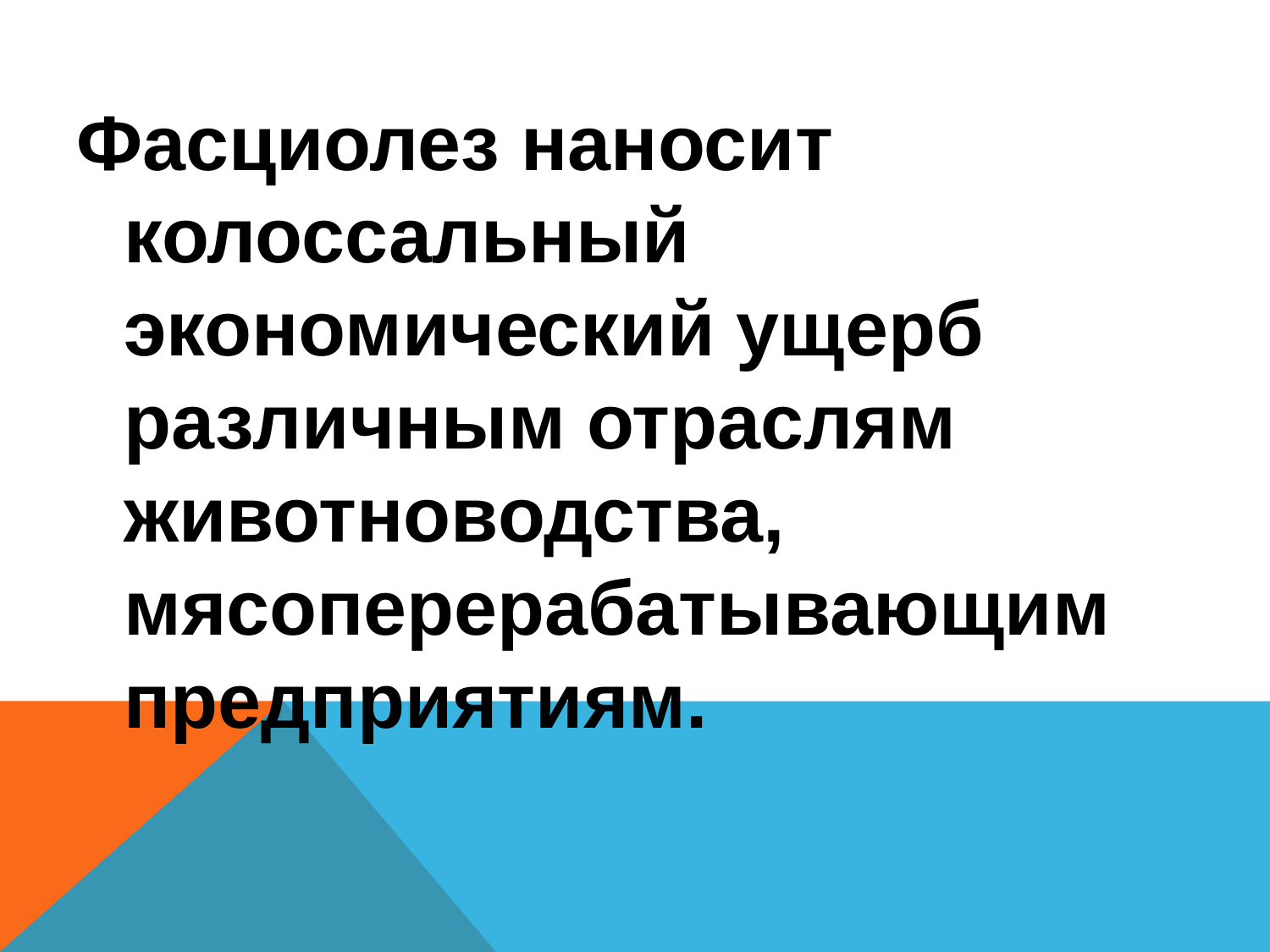

#
Фасциолез наносит колоссальный экономический ущерб различным отраслям животноводства, мясоперерабатывающим предприятиям.